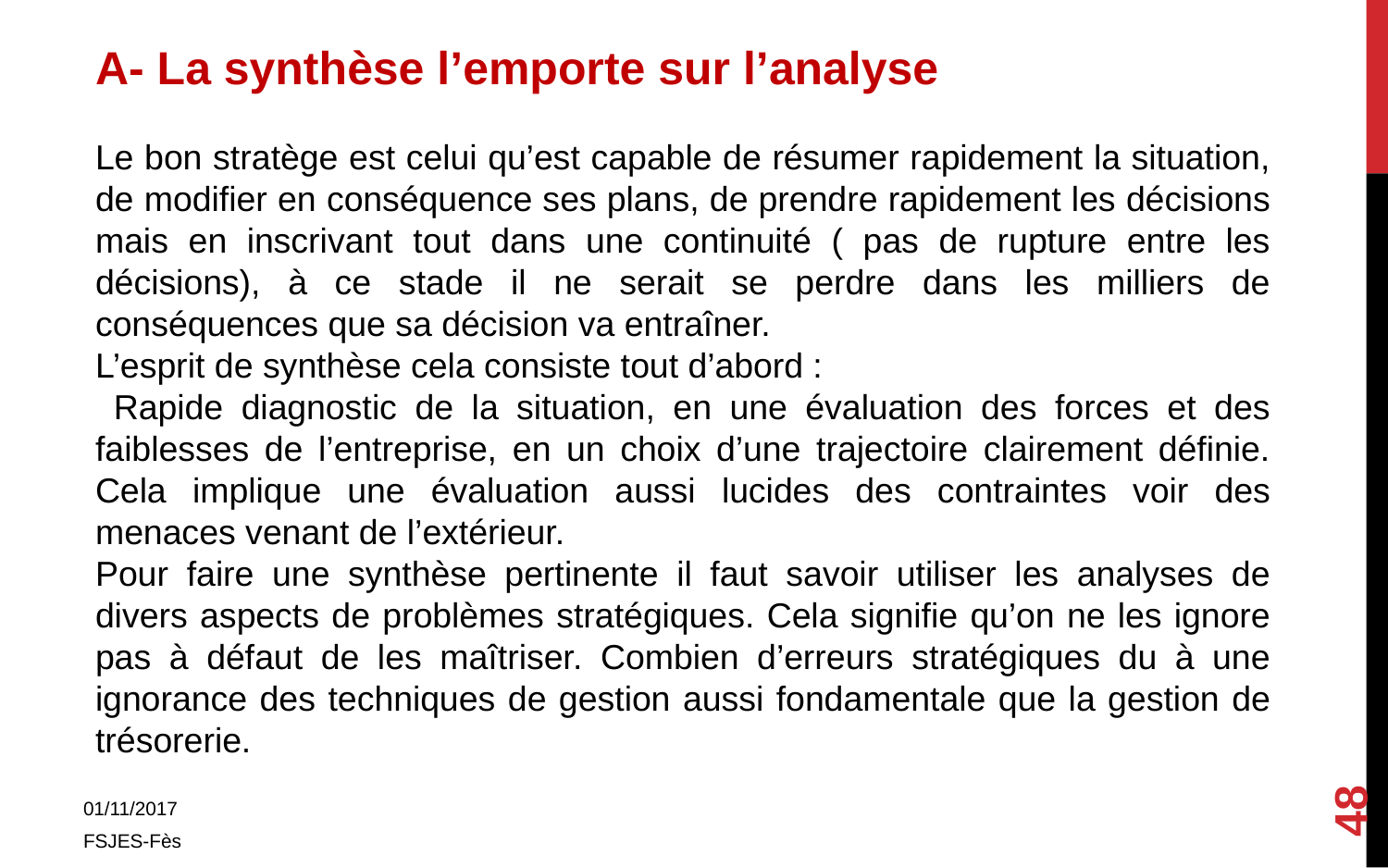

A- La synthèse l’emporte sur l’analyse

Le bon stratège est celui qu’est capable de résumer rapidement la situation, de modifier en conséquence ses plans, de prendre rapidement les décisions mais en inscrivant tout dans une continuité ( pas de rupture entre les décisions), à ce stade il ne serait se perdre dans les milliers de conséquences que sa décision va entraîner.
L’esprit de synthèse cela consiste tout d’abord :
 Rapide diagnostic de la situation, en une évaluation des forces et des faiblesses de l’entreprise, en un choix d’une trajectoire clairement définie. Cela implique une évaluation aussi lucides des contraintes voir des menaces venant de l’extérieur.
Pour faire une synthèse pertinente il faut savoir utiliser les analyses de divers aspects de problèmes stratégiques. Cela signifie qu’on ne les ignore pas à défaut de les maîtriser. Combien d’erreurs stratégiques du à une ignorance des techniques de gestion aussi fondamentale que la gestion de trésorerie.
48
01/11/2017
FSJES-Fès